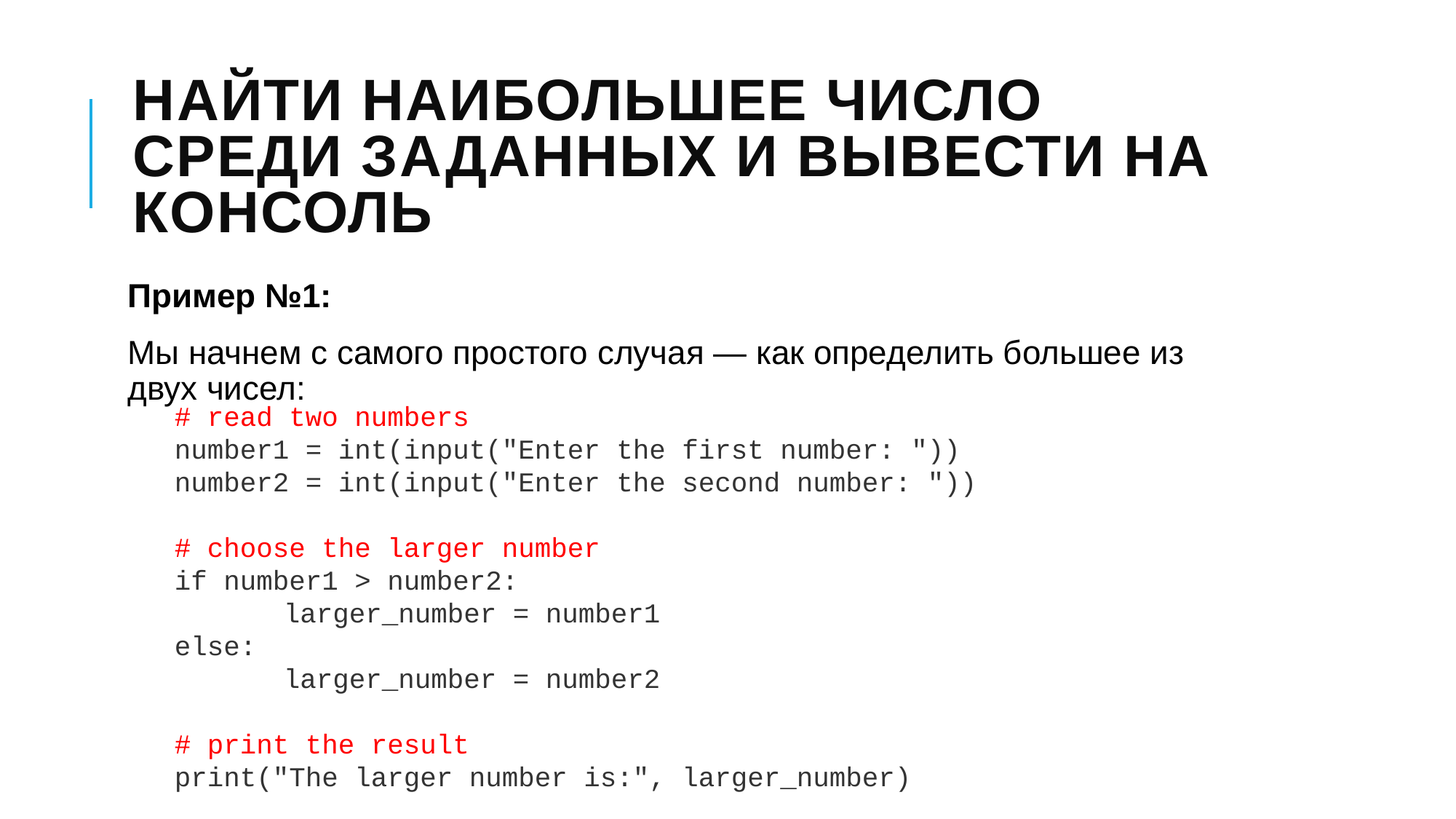

# Найти наибольшее число среди заданных и вывести на консоль
Пример №1:
Мы начнем с самого простого случая — как определить большее из двух чисел:
# read two numbers
number1 = int(input("Enter the first number: "))
number2 = int(input("Enter the second number: "))

# choose the larger number
if number1 > number2:
	larger_number = number1
else:
	larger_number = number2

# print the result
print("The larger number is:", larger_number)